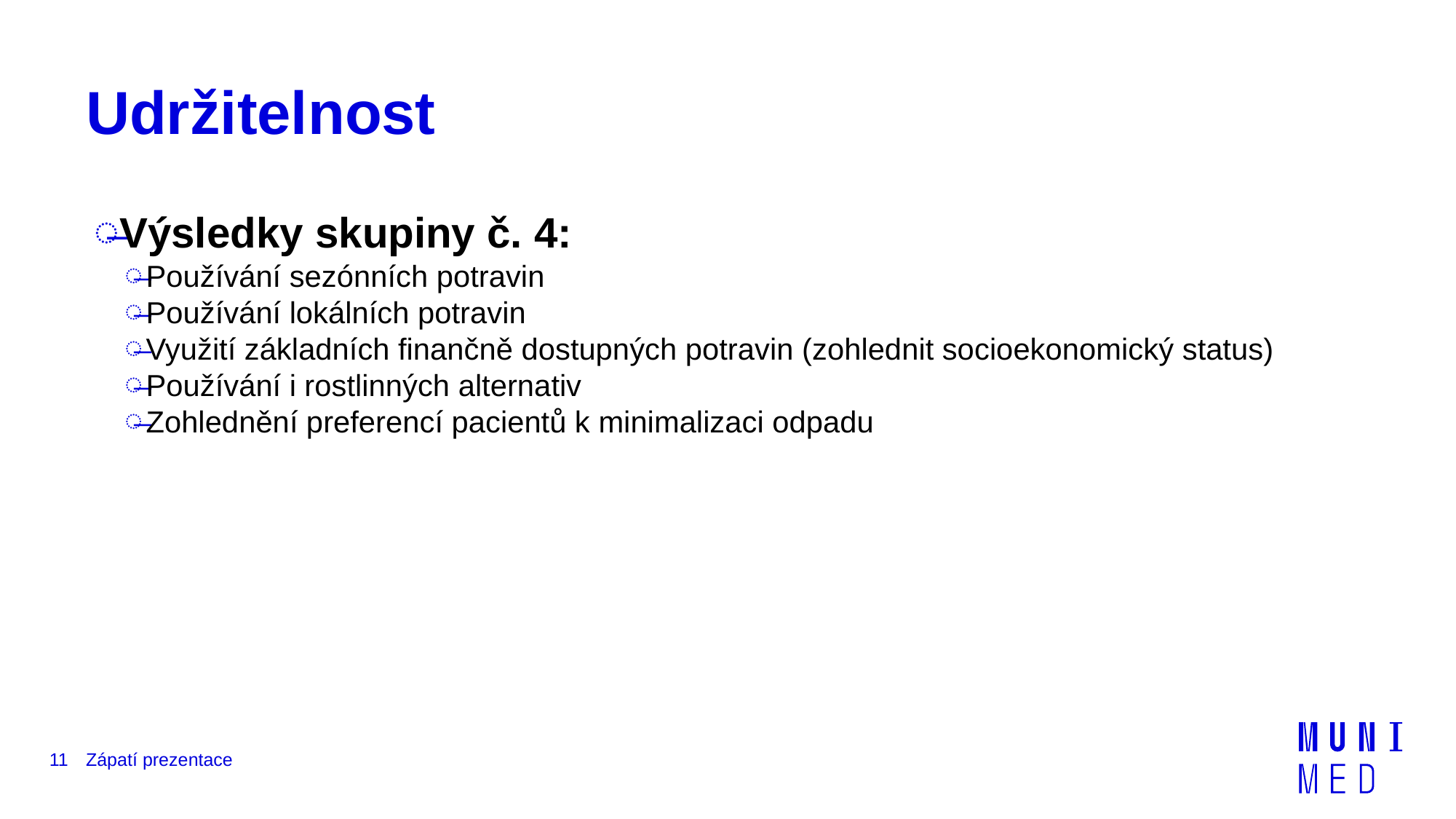

# Udržitelnost
Výsledky skupiny č. 4:
Používání sezónních potravin
Používání lokálních potravin
Využití základních finančně dostupných potravin (zohlednit socioekonomický status)
Používání i rostlinných alternativ
Zohlednění preferencí pacientů k minimalizaci odpadu

11
Zápatí prezentace